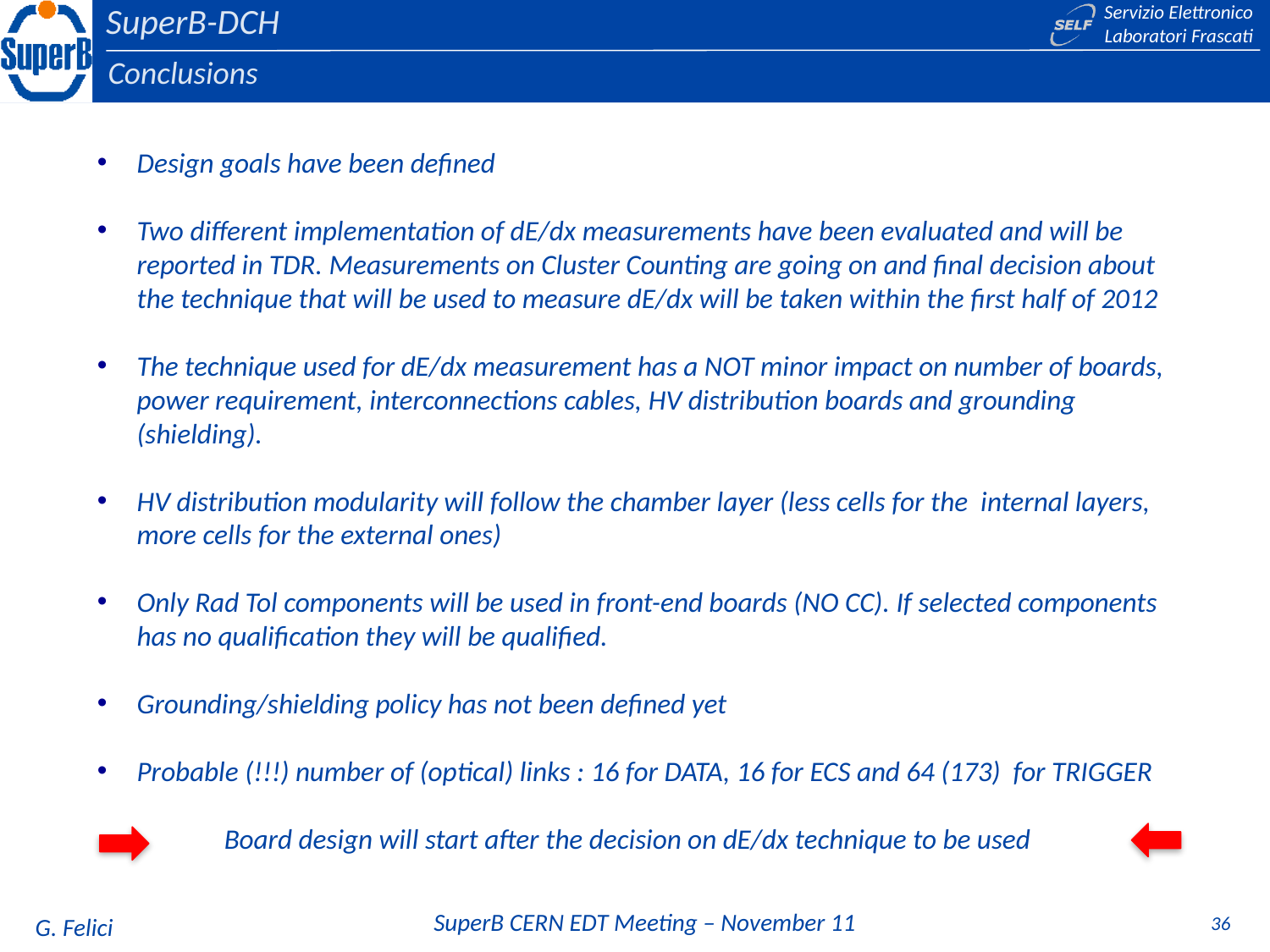

Conclusions
Design goals have been defined

Two different implementation of dE/dx measurements have been evaluated and will be reported in TDR. Measurements on Cluster Counting are going on and final decision about the technique that will be used to measure dE/dx will be taken within the first half of 2012

The technique used for dE/dx measurement has a NOT minor impact on number of boards, power requirement, interconnections cables, HV distribution boards and grounding (shielding).

HV distribution modularity will follow the chamber layer (less cells for the  internal layers, more cells for the external ones)

Only Rad Tol components will be used in front-end boards (NO CC). If selected components has no qualification they will be qualified.

Grounding/shielding policy has not been defined yet

Probable (!!!) number of (optical) links : 16 for DATA, 16 for ECS and 64 (173)  for TRIGGER

Board design will start after the decision on dE/dx technique to be used

36
G. Felici
SuperB CERN EDT Meeting – November 11